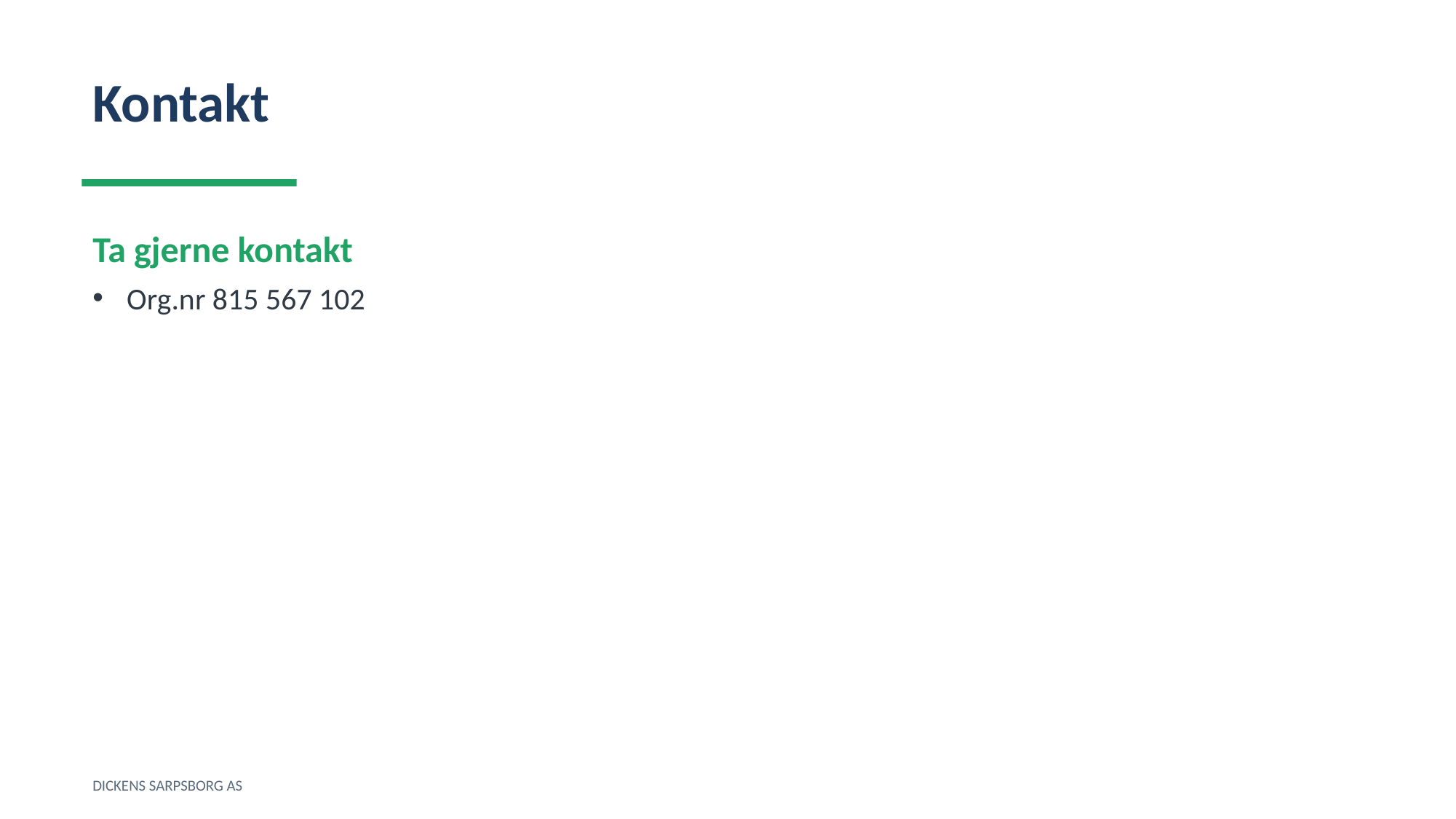

Kontakt

Ta gjerne kontakt
Org.nr 815 567 102
DICKENS SARPSBORG AS